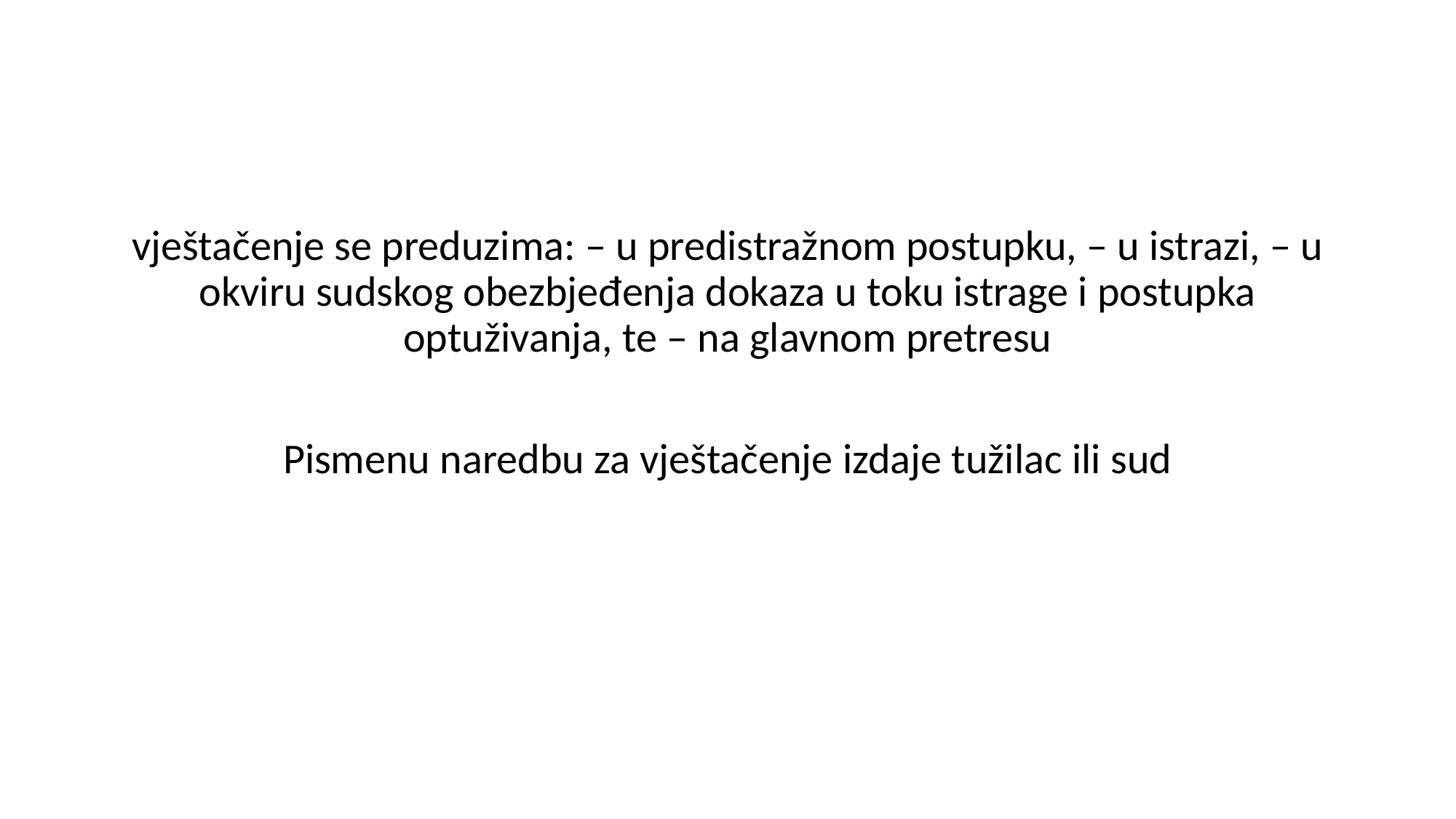

#
vještačenje se preduzima: – u predistražnom postupku, – u istrazi, – u okviru sudskog obezbjeđenja dokaza u toku istrage i postupka optuživanja, te – na glavnom pretresu

Pismenu naredbu za vještačenje izdaje tužilac ili sud